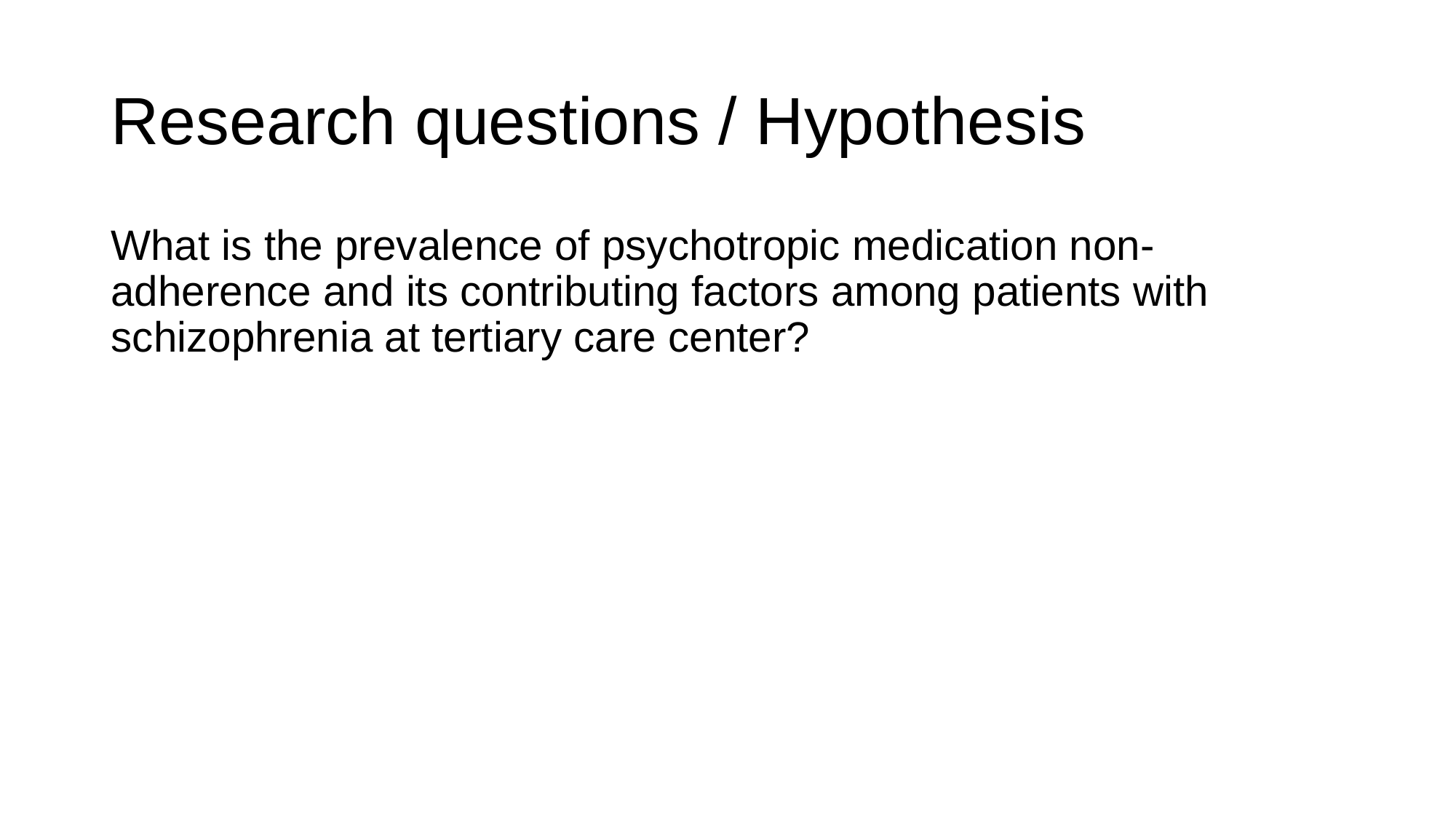

# Research questions / Hypothesis
What is the prevalence of psychotropic medication non-adherence and its contributing factors among patients with schizophrenia at tertiary care center?